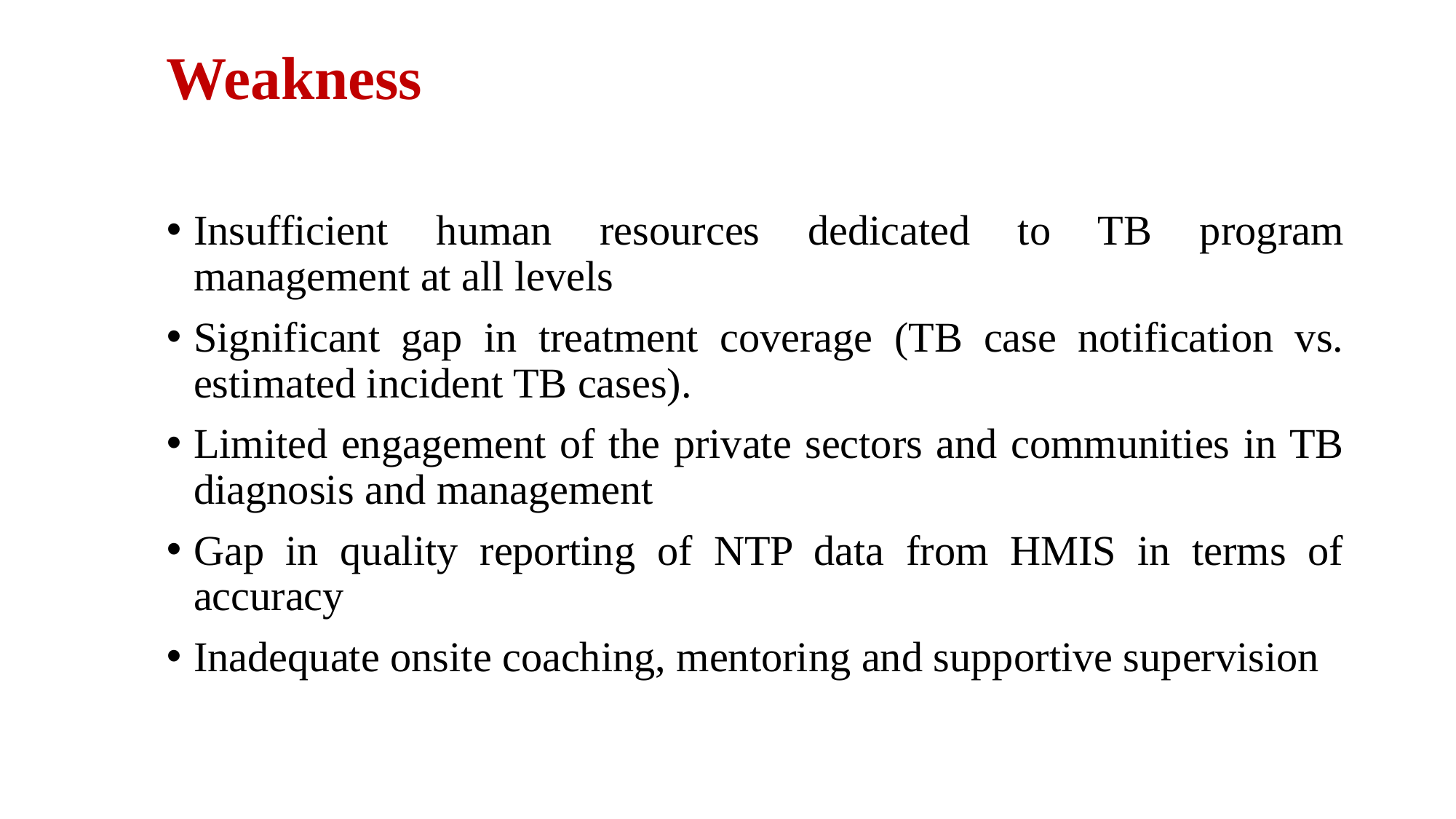

Weakness

Insufficient human resources dedicated to TB program management at all levels
Significant gap in treatment coverage (TB case notification vs. estimated incident TB cases).
Limited engagement of the private sectors and communities in TB diagnosis and management
Gap in quality reporting of NTP data from HMIS in terms of accuracy
Inadequate onsite coaching, mentoring and supportive supervision